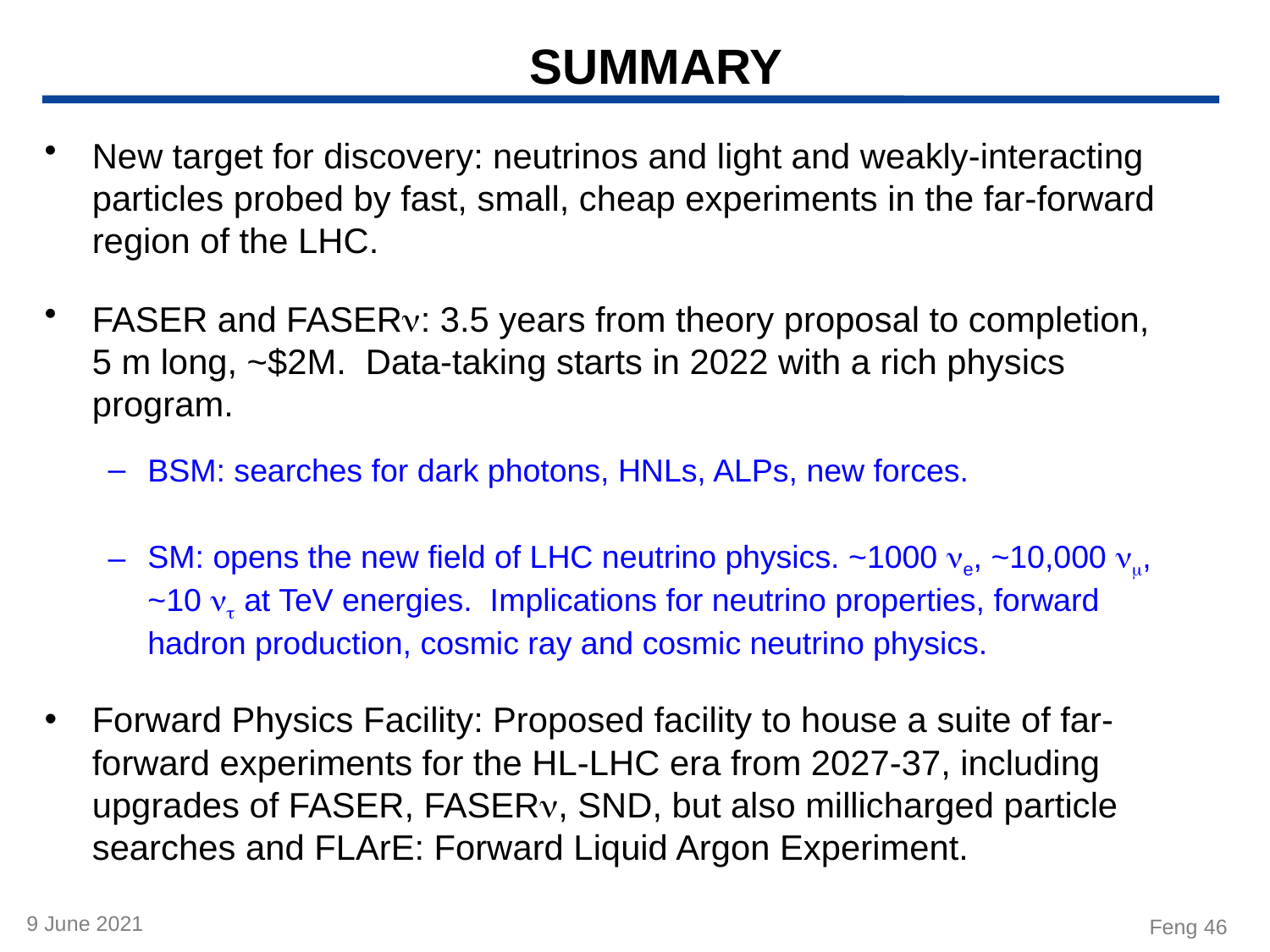

# SUMMARY
New target for discovery: neutrinos and light and weakly-interacting particles probed by fast, small, cheap experiments in the far-forward region of the LHC.

FASER and FASERν: 3.5 years from theory proposal to completion, 5 m long, ~$2M.  Data-taking starts in 2022 with a rich physics program.

BSM: searches for dark photons, HNLs, ALPs, new forces.

SM: opens the new field of LHC neutrino physics. ~1000 νe, ~10,000 νμ, ~10 ντ at TeV energies.  Implications for neutrino properties, forward hadron production, cosmic ray and cosmic neutrino physics.

Forward Physics Facility: Proposed facility to house a suite of far-forward experiments for the HL-LHC era from 2027-37, including upgrades of FASER, FASERν, SND, but also millicharged particle searches and FLArE: Forward Liquid Argon Experiment.